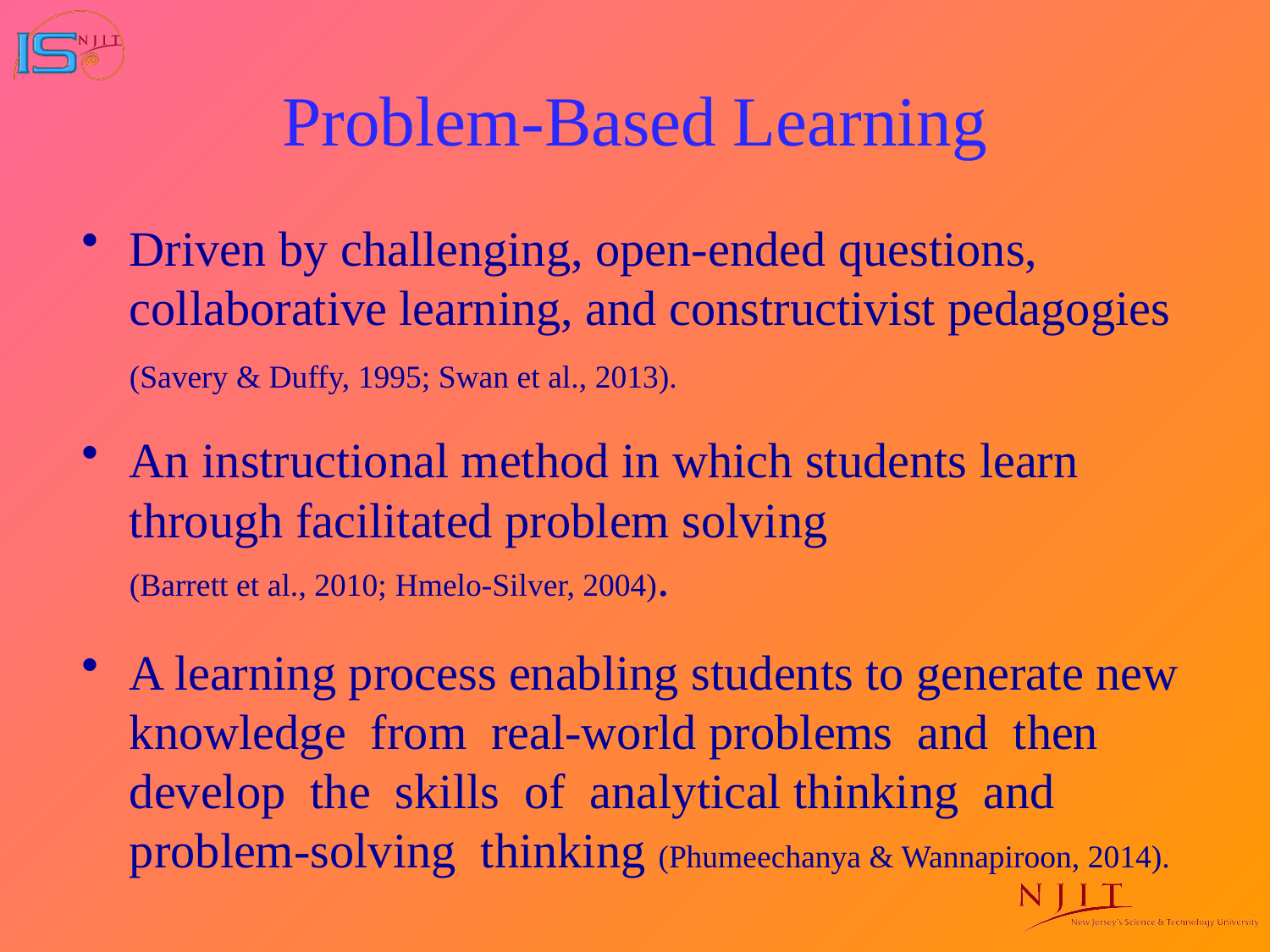

# Problem-Based Learning
Driven by challenging, open-ended questions, collaborative learning, and constructivist pedagogies
(Savery & Duffy, 1995; Swan et al., 2013).

An instructional method in which students learn  through facilitated problem solving
(Barrett et al., 2010; Hmelo-Silver, 2004).

A learning process enabling students to generate new  knowledge  from  real-world problems  and  then  develop  the  skills  of  analytical thinking  and  problem-solving  thinking (Phumeechanya & Wannapiroon, 2014).